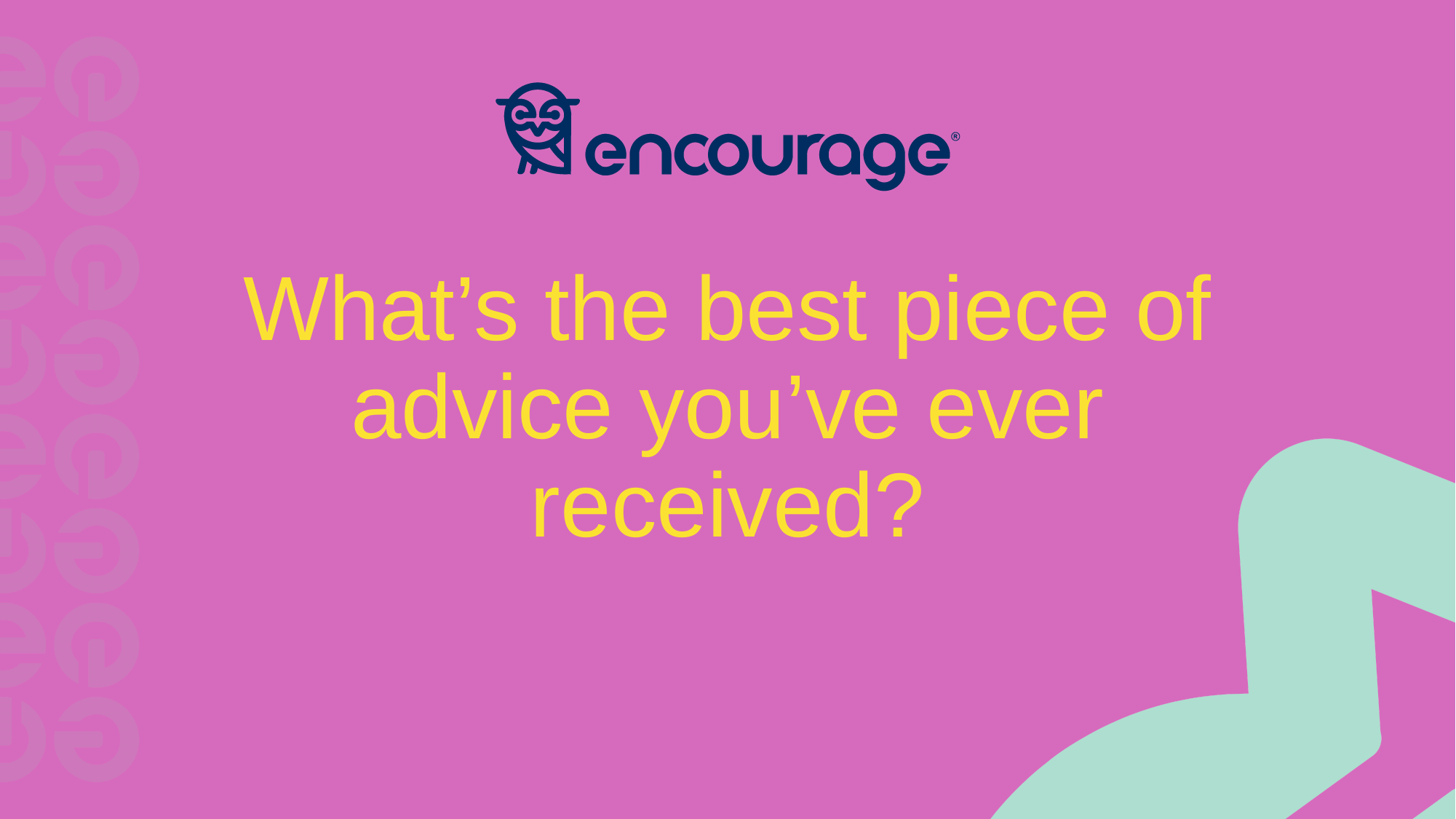

# What’s the best piece of advice you’ve ever received?